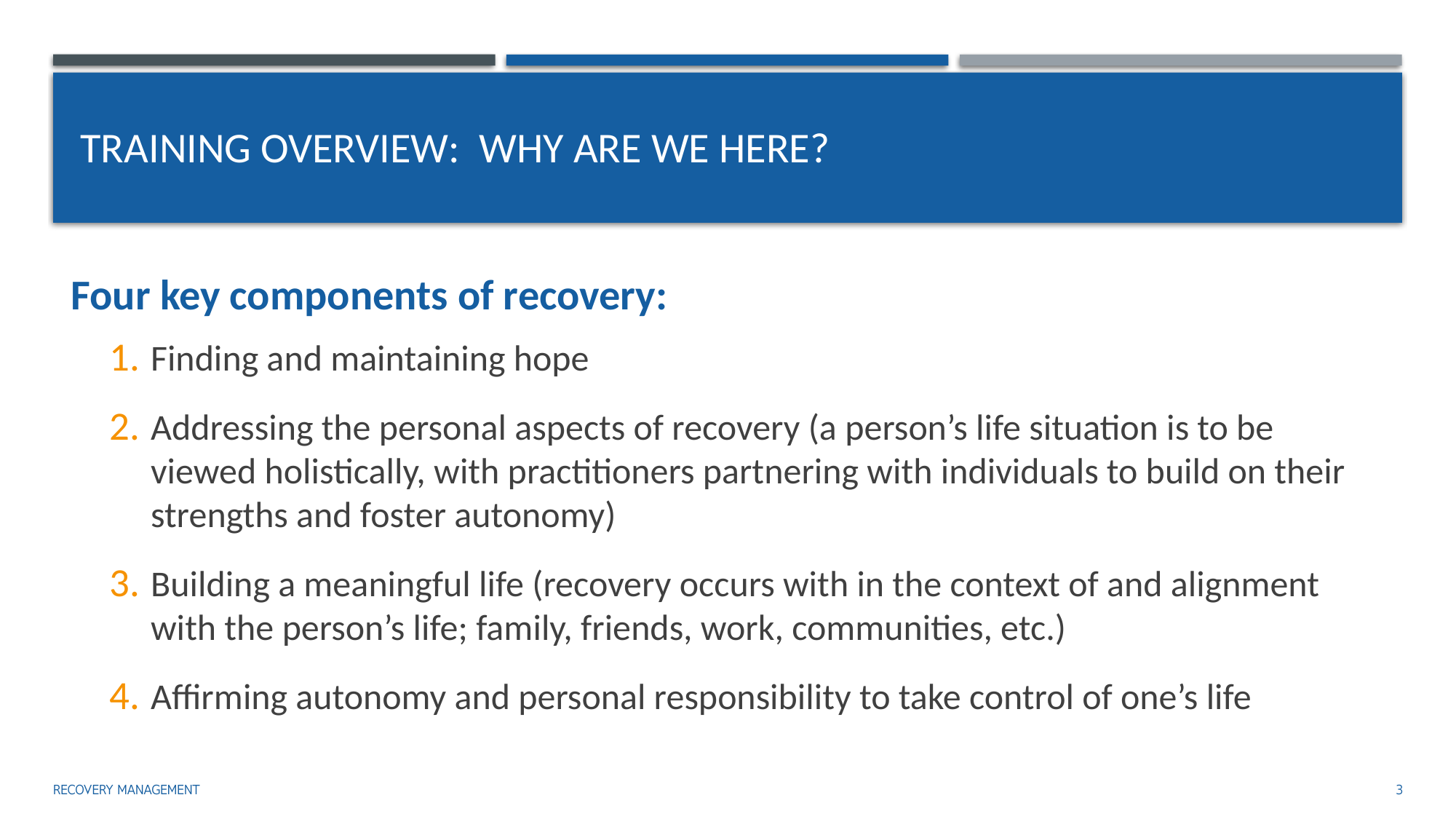

# training overview:  Why are we here?
Four key components of recovery:
Finding and maintaining hope
Addressing the personal aspects of recovery (a person’s life situation is to be viewed holistically, with practitioners partnering with individuals to build on their strengths and foster autonomy)
Building a meaningful life (recovery occurs with in the context of and alignment with the person’s life; family, friends, work, communities, etc.)
Affirming autonomy and personal responsibility to take control of one’s life
Recovery management
3